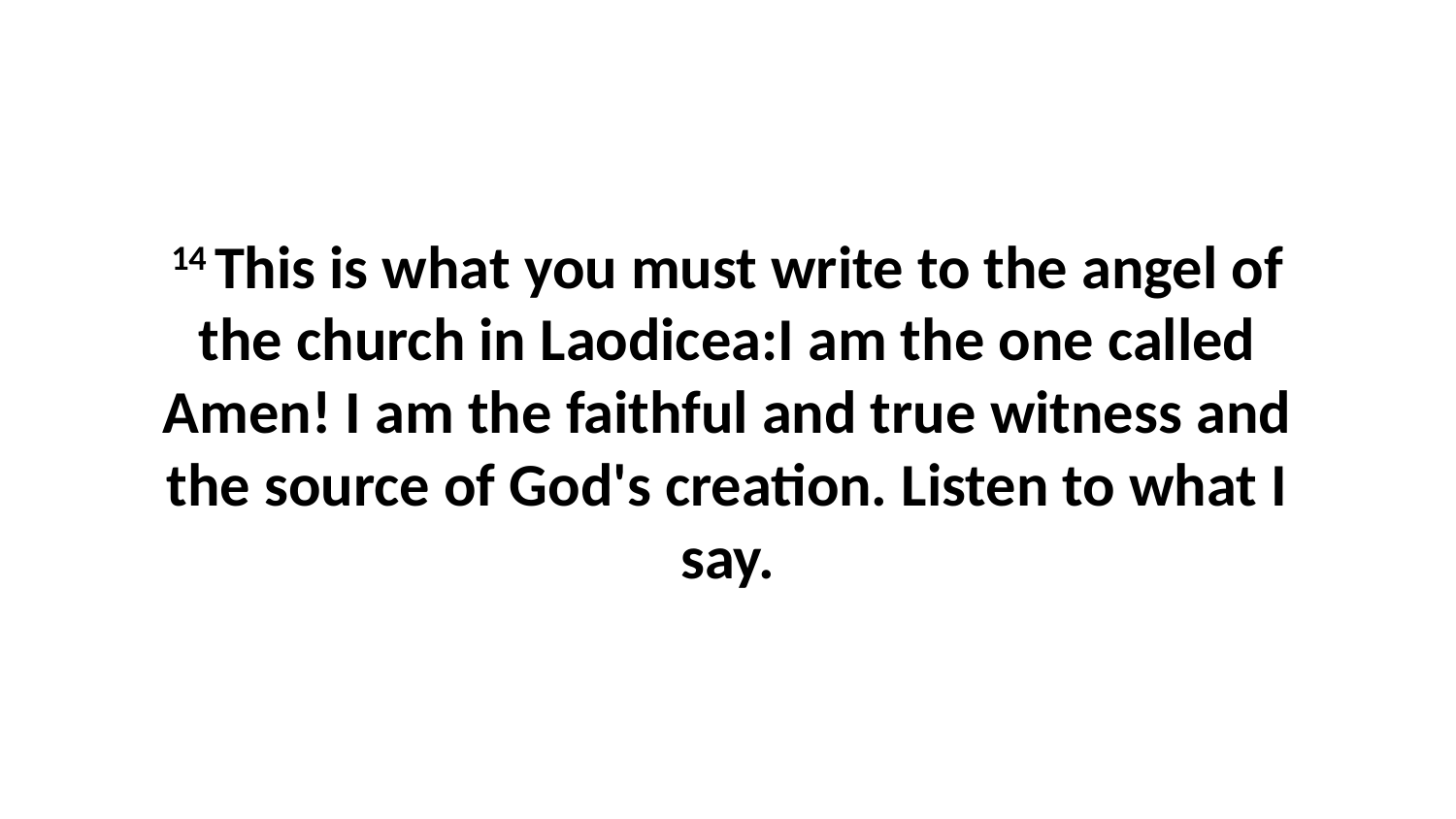

14 This is what you must write to the angel of the church in Laodicea:I am the one called Amen! I am the faithful and true witness and the source of God's creation. Listen to what I say.